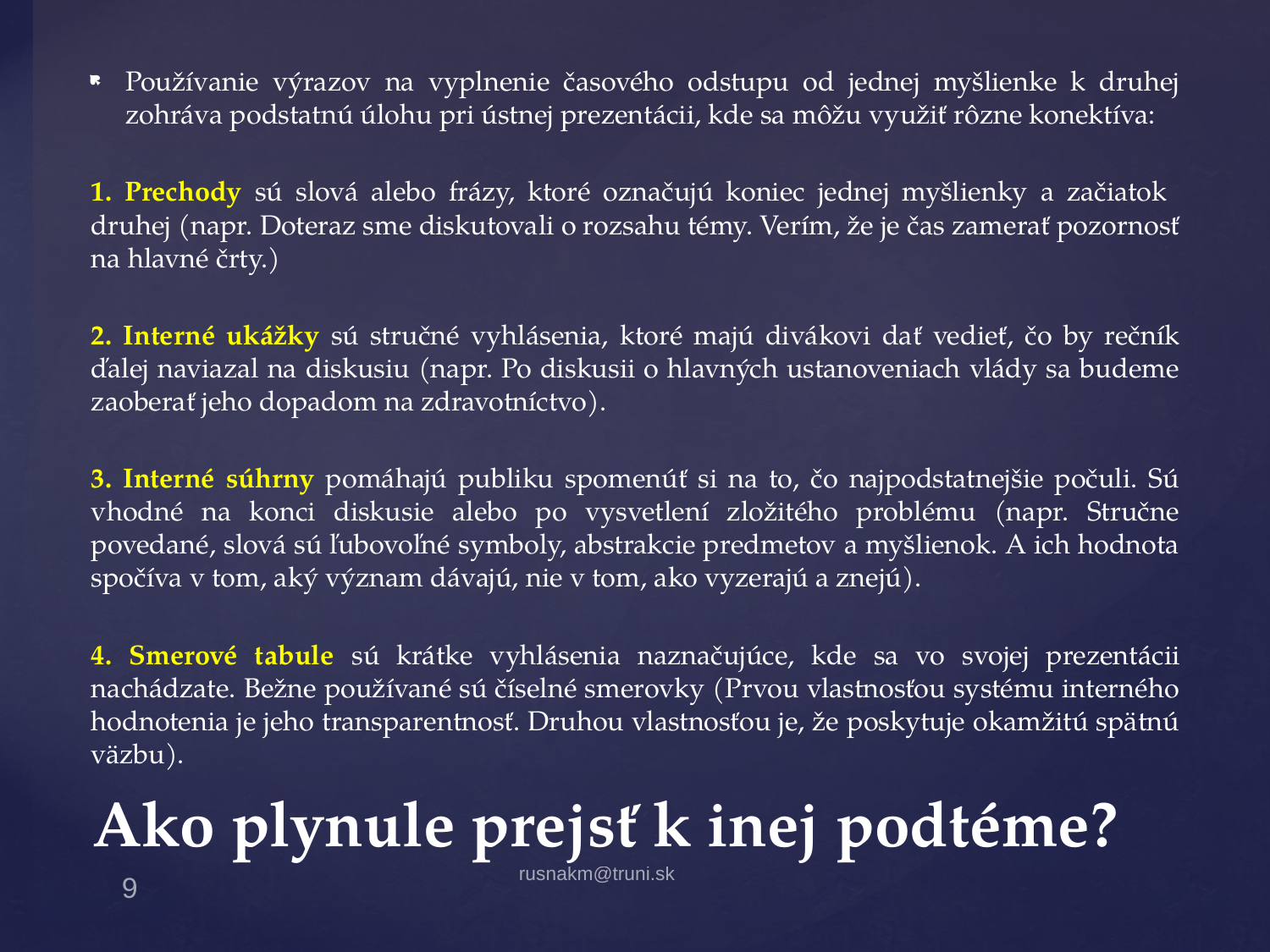

Používanie výrazov na vyplnenie časového odstupu od jednej myšlienke k druhej zohráva podstatnú úlohu pri ústnej prezentácii, kde sa môžu využiť rôzne konektíva:

1. Prechody sú slová alebo frázy, ktoré označujú koniec jednej myšlienky a začiatok  druhej (napr. Doteraz sme diskutovali o rozsahu témy. Verím, že je čas zamerať pozornosť na hlavné črty.)

2. Interné ukážky sú stručné vyhlásenia, ktoré majú divákovi dať vedieť, čo by rečník ďalej naviazal na diskusiu (napr. Po diskusii o hlavných ustanoveniach vlády sa budeme zaoberať jeho dopadom na zdravotníctvo).

3. Interné súhrny pomáhajú publiku spomenúť si na to, čo najpodstatnejšie počuli. Sú vhodné na konci diskusie alebo po vysvetlení zložitého problému (napr. Stručne povedané, slová sú ľubovoľné symboly, abstrakcie predmetov a myšlienok. A ich hodnota spočíva v tom, aký význam dávajú, nie v tom, ako vyzerajú a znejú).

4. Smerové tabule sú krátke vyhlásenia naznačujúce, kde sa vo svojej prezentácii nachádzate. Bežne používané sú číselné smerovky (Prvou vlastnosťou systému interného hodnotenia je jeho transparentnosť. Druhou vlastnosťou je, že poskytuje okamžitú spätnú väzbu).
# Ako plynule prejsť k inej podtéme?
rusnakm@truni.sk
9